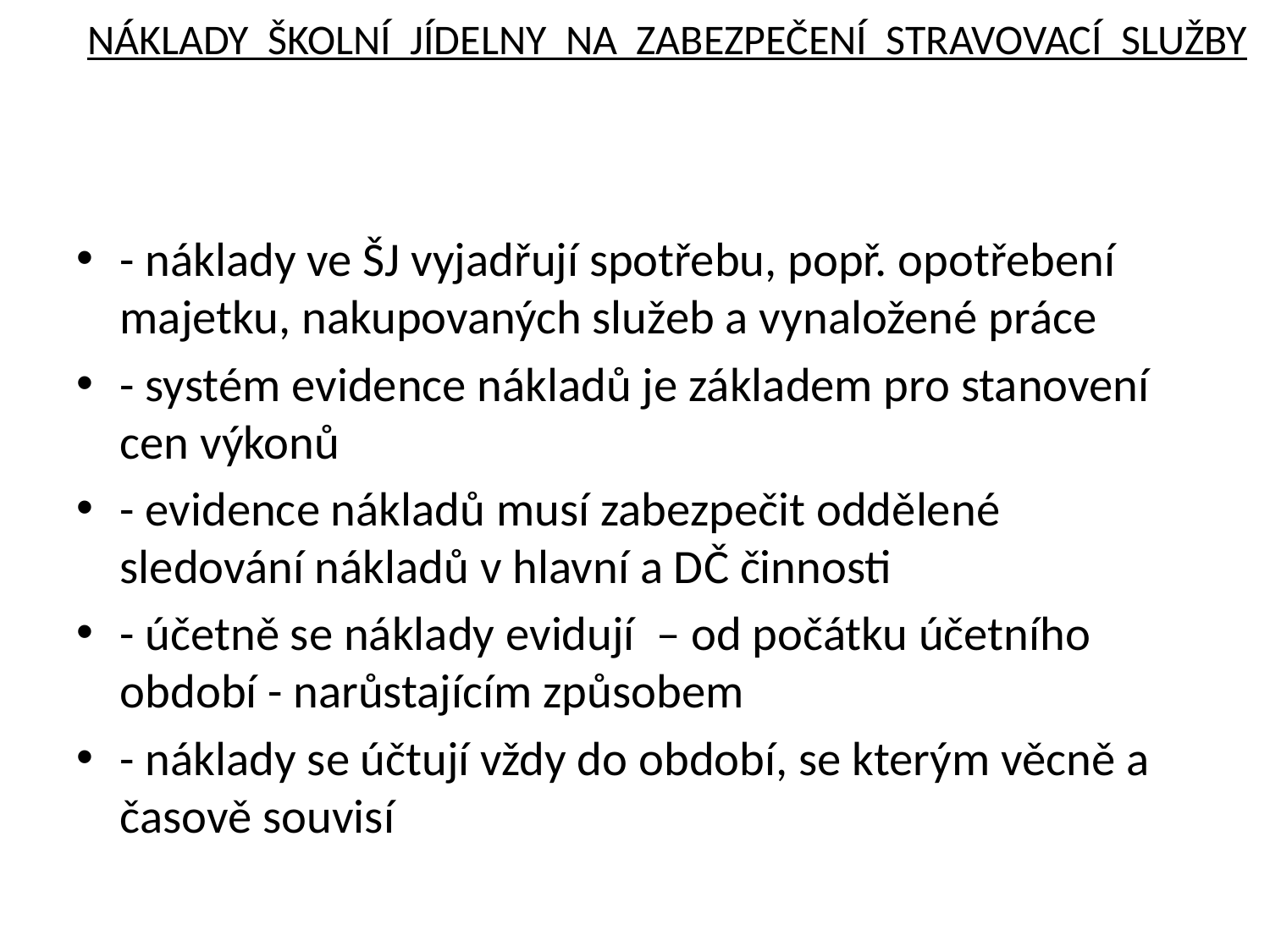

# NÁKLADY  ŠKOLNÍ  JÍDELNY  NA  ZABEZPEČENÍ  STRAVOVACÍ  SLUŽBY
- náklady ve ŠJ vyjadřují spotřebu, popř. opotřebení majetku, nakupovaných služeb a vynaložené práce
- systém evidence nákladů je základem pro stanovení cen výkonů
- evidence nákladů musí zabezpečit oddělené sledování nákladů v hlavní a DČ činnosti
- účetně se náklady evidují  – od počátku účetního období - narůstajícím způsobem
- náklady se účtují vždy do období, se kterým věcně a časově souvisí